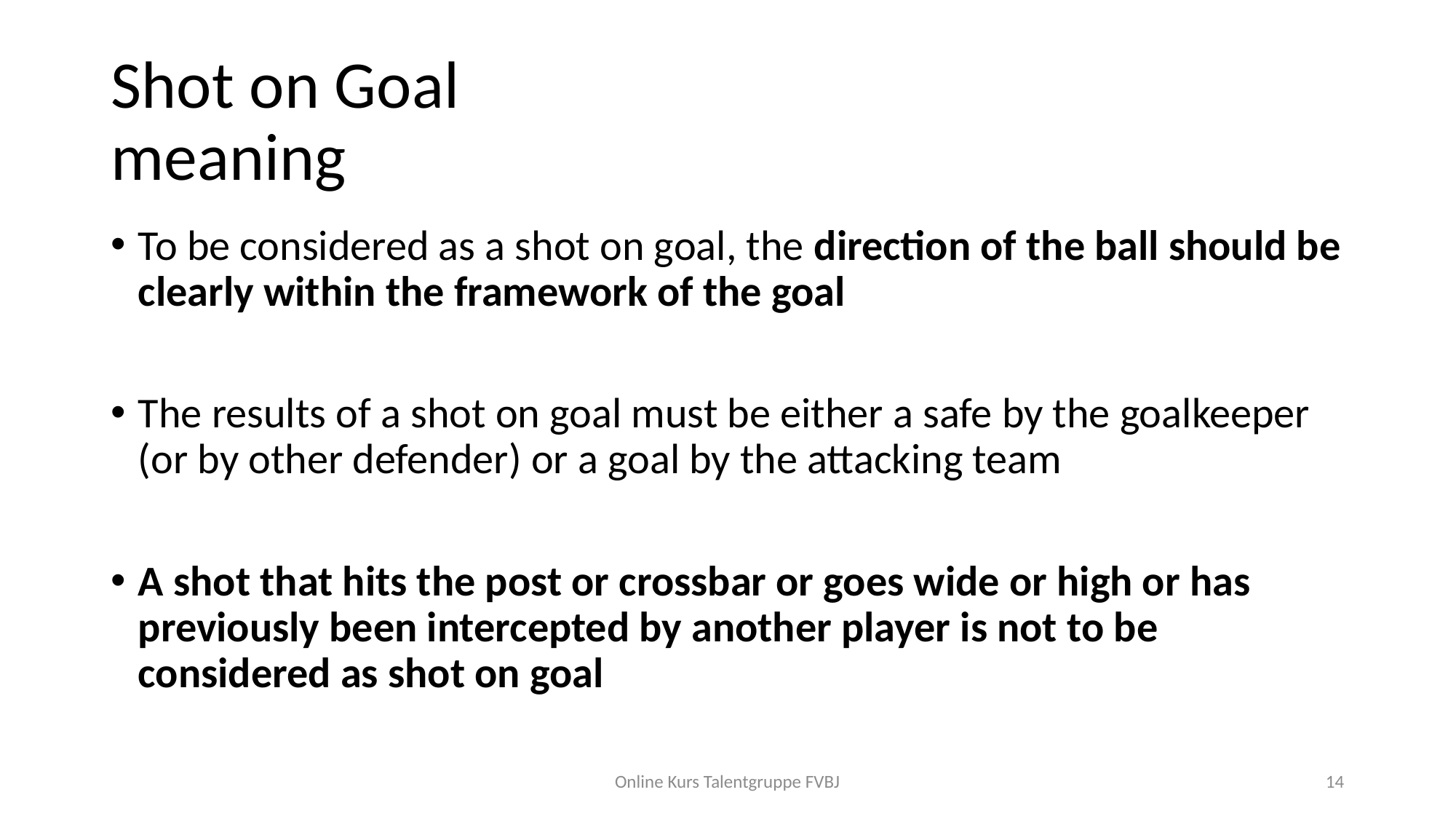

# Shot on Goal meaning
To be considered as a shot on goal, the direction of the ball should be clearly within the framework of the goal

The results of a shot on goal must be either a safe by the goalkeeper (or by other defender) or a goal by the attacking team

A shot that hits the post or crossbar or goes wide or high or has previously been intercepted by another player is not to be considered as shot on goal
Online Kurs Talentgruppe FVBJ
14